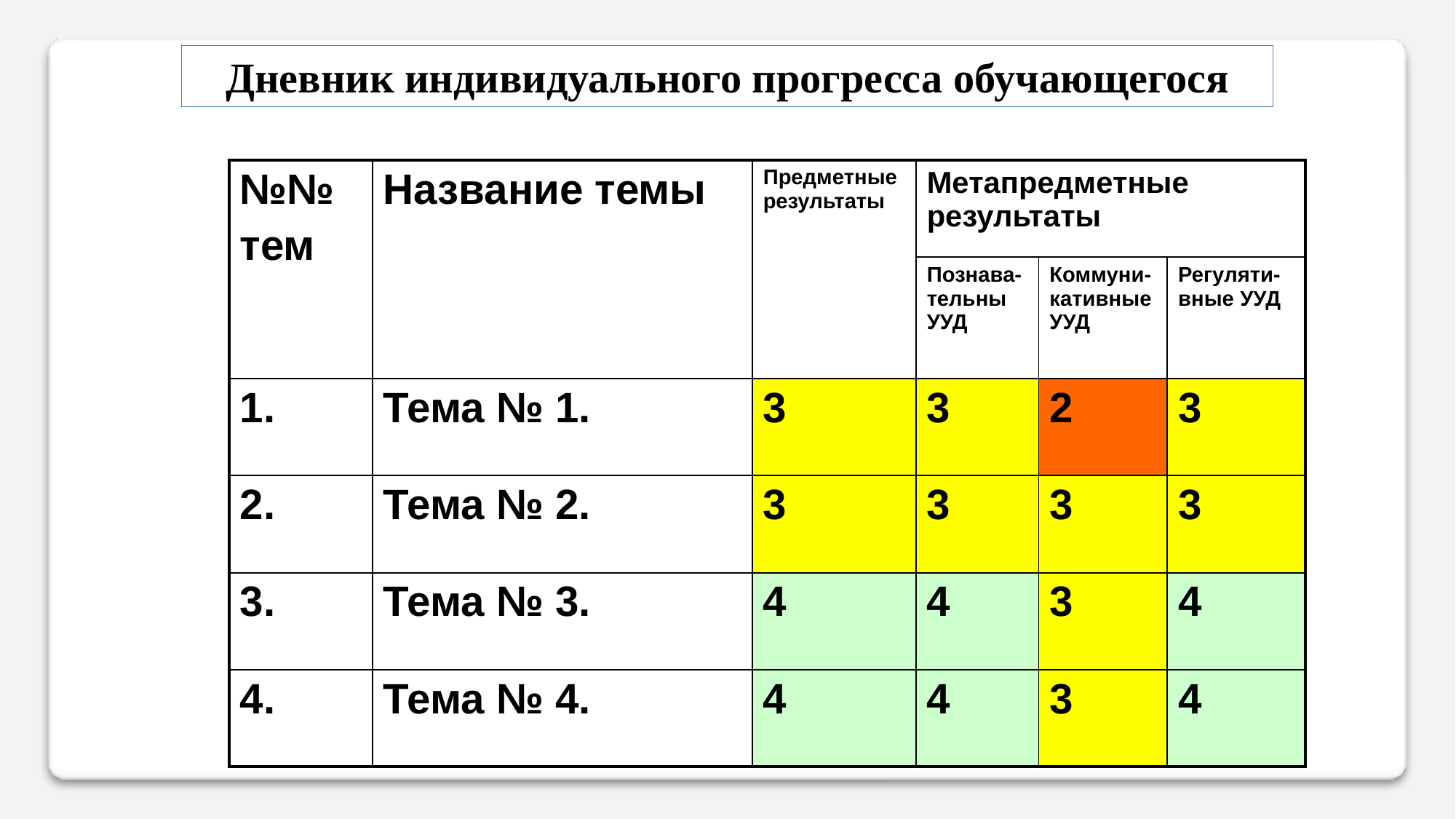

Дневник индивидуального прогресса обучающегося
| №№ тем | Название темы | Предметные результаты | Метапредметные результаты |  |  |
| --- | --- | --- | --- | --- | --- |
|  |  |  | Познава-тельны УУД | Коммуни-кативные УУД | Регуляти-вные УУД |
| 1. | Тема № 1. | 3 | 3 | 2 | 3 |
| 2. | Тема № 2. | 3 | 3 | 3 | 3 |
| 3. | Тема № 3. | 4 | 4 | 3 | 4 |
| 4. | Тема № 4. | 4 | 4 | 3 | 4 |